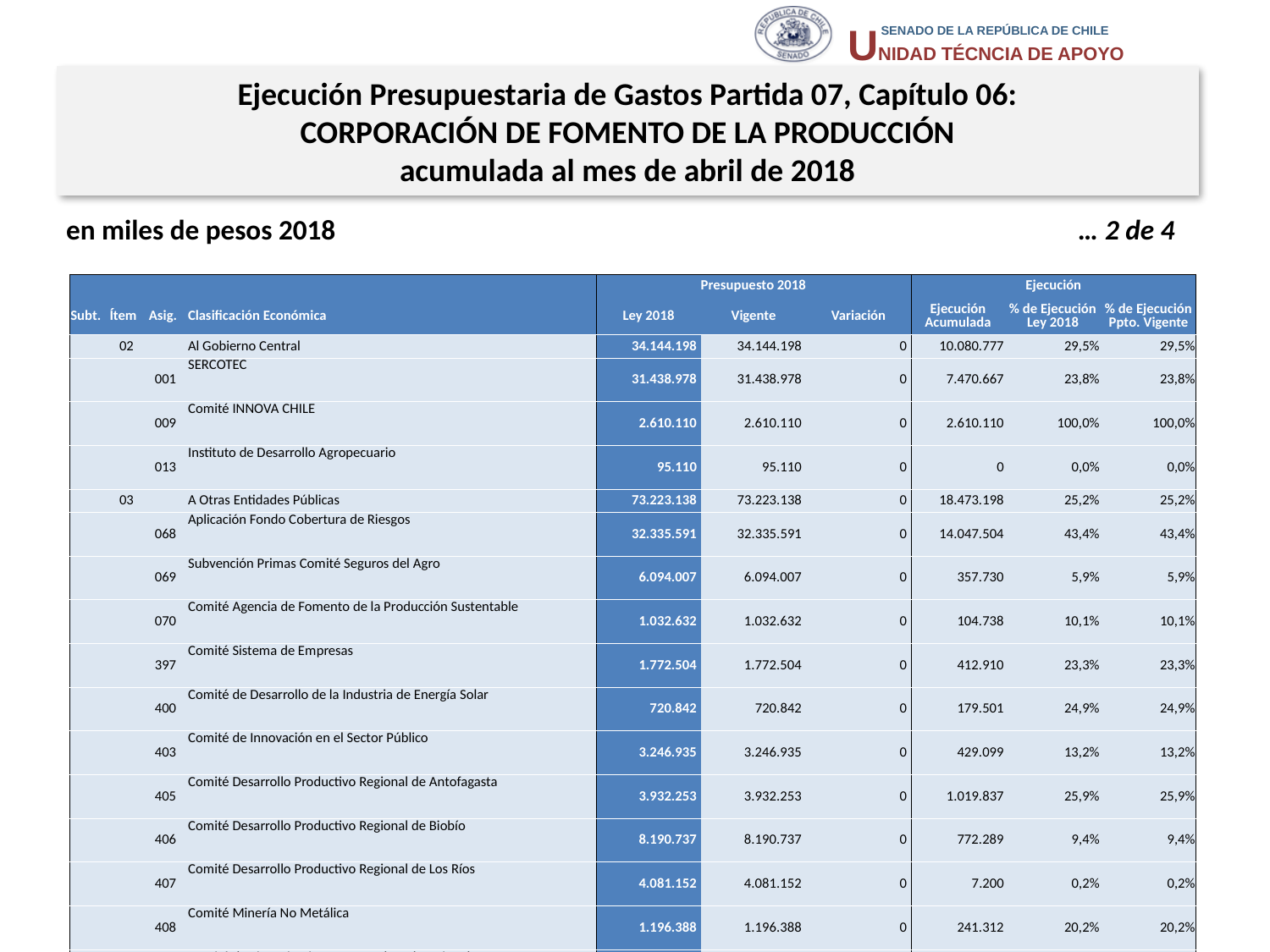

Ejecución Presupuestaria de Gastos Partida 07, Capítulo 06:
CORPORACIÓN DE FOMENTO DE LA PRODUCCIÓN
acumulada al mes de abril de 2018
en miles de pesos 2018                                                                                                                     … 2 de 4
|  |  |  |  | Presupuesto 2018 |  |  | Ejecución |  |  |
| --- | --- | --- | --- | --- | --- | --- | --- | --- | --- |
| Subt. | Ítem | Asig. | Clasificación Económica | Ley 2018 | Vigente | Variación | Ejecución Acumulada | % de Ejecución Ley 2018 | % de Ejecución Ppto. Vigente |
|  | 02 |  | Al Gobierno Central | 34.144.198 | 34.144.198 | 0 | 10.080.777 | 29,5% | 29,5% |
|  |  | 001 | SERCOTEC | 31.438.978 | 31.438.978 | 0 | 7.470.667 | 23,8% | 23,8% |
|  |  | 009 | Comité INNOVA CHILE | 2.610.110 | 2.610.110 | 0 | 2.610.110 | 100,0% | 100,0% |
|  |  | 013 | Instituto de Desarrollo Agropecuario | 95.110 | 95.110 | 0 | 0 | 0,0% | 0,0% |
|  | 03 |  | A Otras Entidades Públicas | 73.223.138 | 73.223.138 | 0 | 18.473.198 | 25,2% | 25,2% |
|  |  | 068 | Aplicación Fondo Cobertura de Riesgos | 32.335.591 | 32.335.591 | 0 | 14.047.504 | 43,4% | 43,4% |
|  |  | 069 | Subvención Primas Comité Seguros del Agro | 6.094.007 | 6.094.007 | 0 | 357.730 | 5,9% | 5,9% |
|  |  | 070 | Comité Agencia de Fomento de la Producción Sustentable | 1.032.632 | 1.032.632 | 0 | 104.738 | 10,1% | 10,1% |
|  |  | 397 | Comité Sistema de Empresas | 1.772.504 | 1.772.504 | 0 | 412.910 | 23,3% | 23,3% |
|  |  | 400 | Comité de Desarrollo de la Industria de Energía Solar | 720.842 | 720.842 | 0 | 179.501 | 24,9% | 24,9% |
|  |  | 403 | Comité de Innovación en el Sector Público | 3.246.935 | 3.246.935 | 0 | 429.099 | 13,2% | 13,2% |
|  |  | 405 | Comité Desarrollo Productivo Regional de Antofagasta | 3.932.253 | 3.932.253 | 0 | 1.019.837 | 25,9% | 25,9% |
|  |  | 406 | Comité Desarrollo Productivo Regional de Biobío | 8.190.737 | 8.190.737 | 0 | 772.289 | 9,4% | 9,4% |
|  |  | 407 | Comité Desarrollo Productivo Regional de Los Ríos | 4.081.152 | 4.081.152 | 0 | 7.200 | 0,2% | 0,2% |
|  |  | 408 | Comité Minería No Metálica | 1.196.388 | 1.196.388 | 0 | 241.312 | 20,2% | 20,2% |
|  |  | 409 | Comité de Financiamiento y Derecho Educacional | 615.600 | 615.600 | 0 | 91.248 | 14,8% | 14,8% |
|  |  | 411 | Comité de Industrias Inteligentes | 1.171.993 | 1.171.993 | 0 | 213.021 | 18,2% | 18,2% |
|  |  | 412 | Comité de Desarrollo y Fomento Indígena | 1.522.789 | 1.522.789 | 0 | 250.556 | 16,5% | 16,5% |
|  |  | 413 | Escritorio Empresa | 3.182.723 | 3.182.723 | 0 | 346.253 | 10,9% | 10,9% |
|  |  | 414 | Comité Desarrollo Productivo Regional de la Araucanía | 2.162.579 | 2.162.579 | 0 | 0 | 0,0% | 0,0% |
|  |  | 415 | Comité Desarrollo Productivo Regional de O´Higgins | 1.177.855 | 1.177.855 | 0 | 0 | 0,0% | 0,0% |
|  |  | 416 | Comité Desarrollo Productivo Regional del Maule | 786.558 | 786.558 | 0 | 0 | 0,0% | 0,0% |
Fuente: Elaboración propia en base a Informes de ejecución presupuestaria mensual de DIPRES.
18